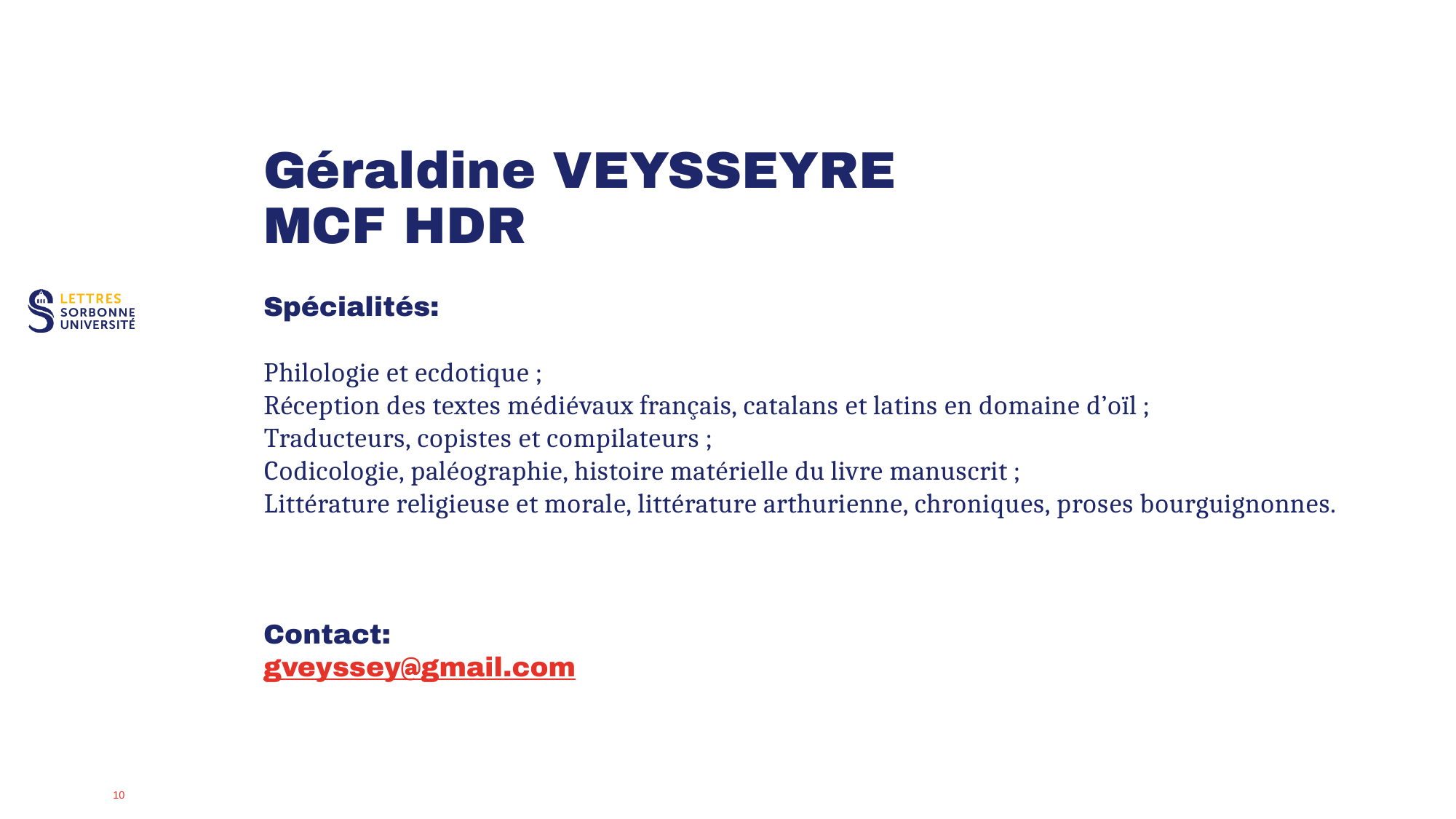

# Géraldine VEYSSEYRE MCF HDR
Spécialités:

Philologie et ecdotique ;
Réception des textes médiévaux français, catalans et latins en domaine d’oïl ;
Traducteurs, copistes et compilateurs ;
Codicologie, paléographie, histoire matérielle du livre manuscrit ;
Littérature religieuse et morale, littérature arthurienne, chroniques, proses bourguignonnes.

Contact:
gveyssey@gmail.com